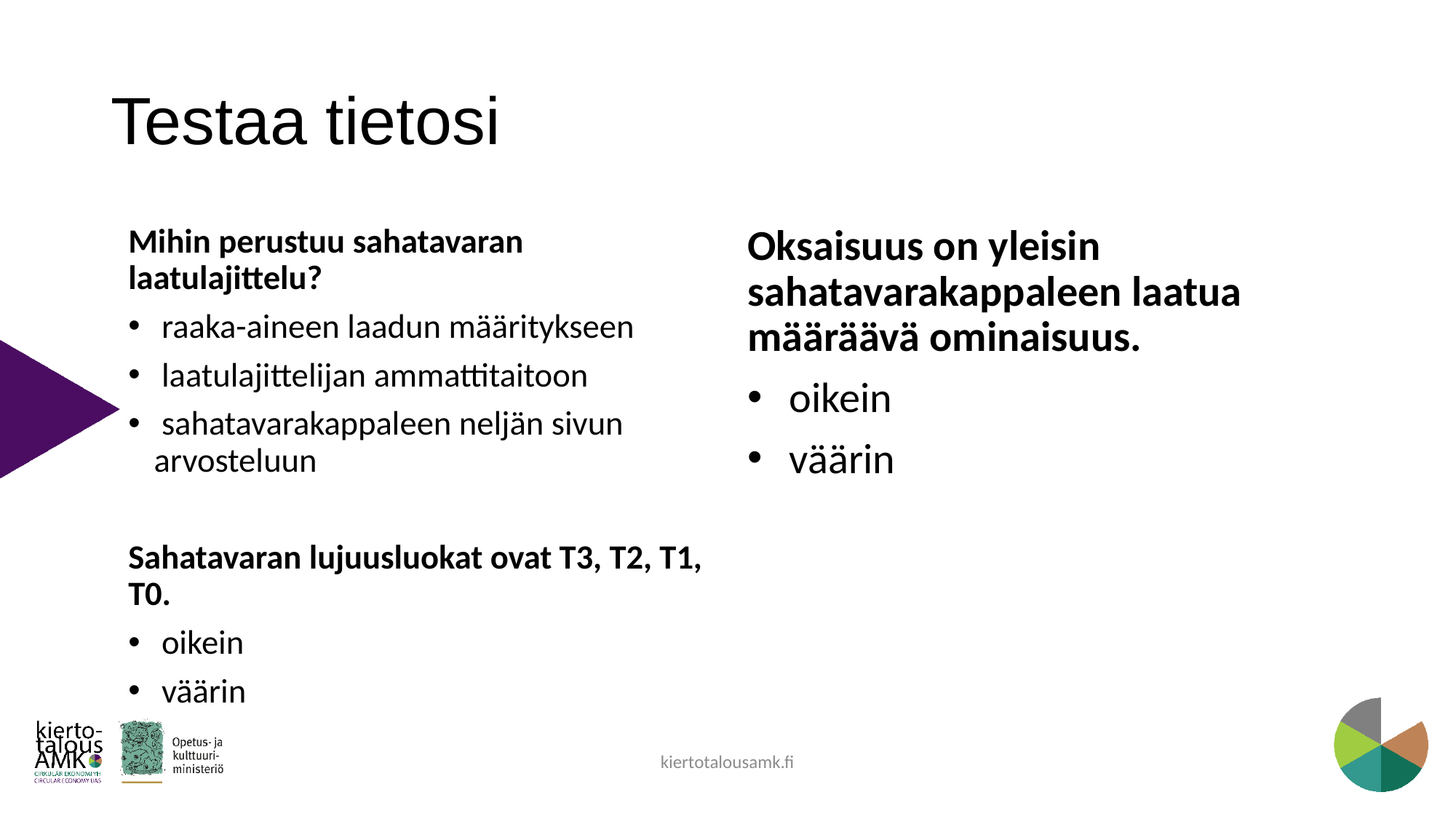

# Testaa tietosi
Mihin perustuu sahatavaran laatulajittelu?
 raaka-aineen laadun määritykseen
 laatulajittelijan ammattitaitoon
 sahatavarakappaleen neljän sivun arvosteluun

Sahatavaran lujuusluokat ovat T3, T2, T1, T0.
 oikein
 väärin

Oksaisuus on yleisin sahatavarakappaleen laatua määräävä ominaisuus.
 oikein
 väärin

kiertotalousamk.fi